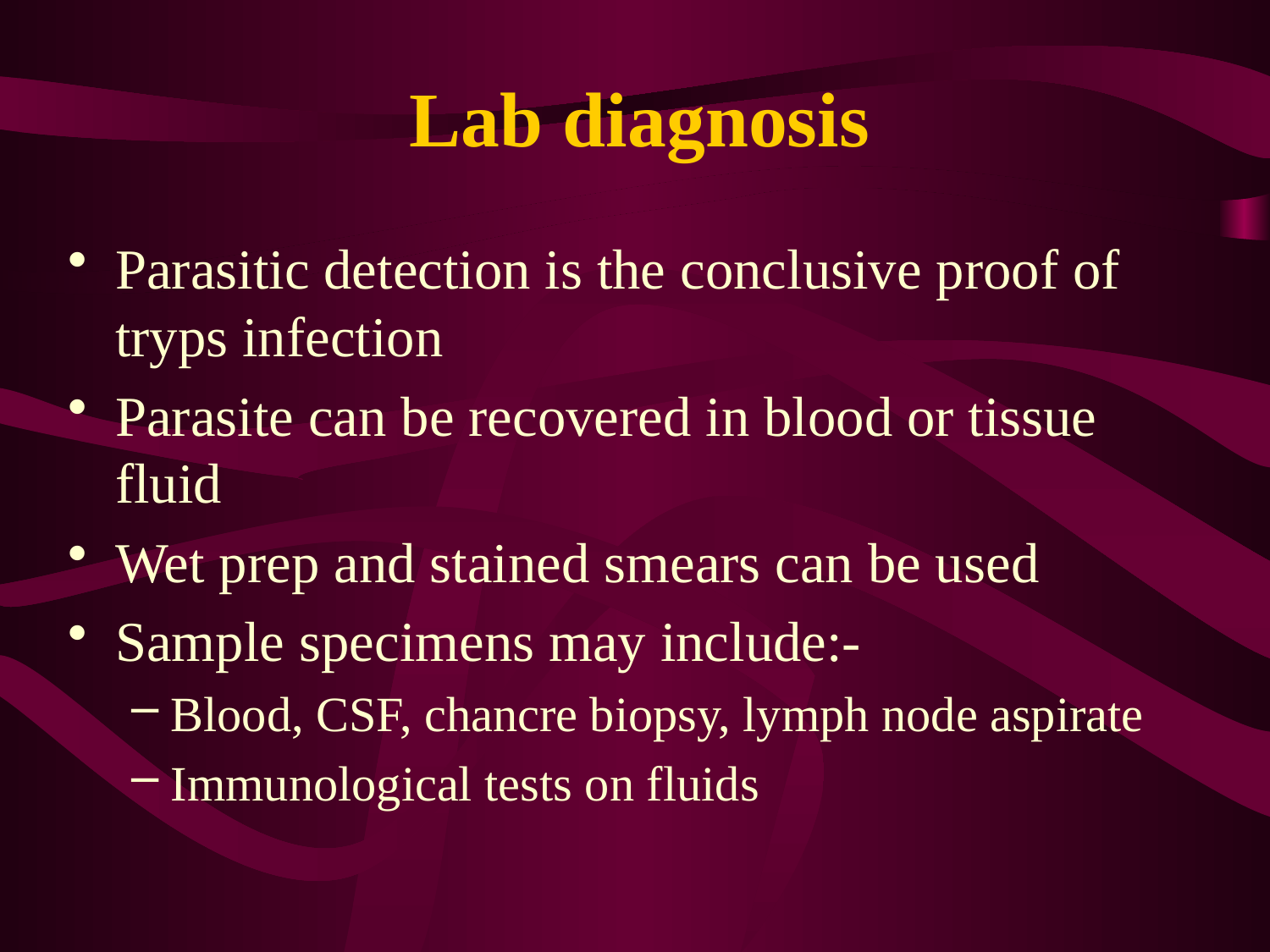

# Lab diagnosis
Parasitic detection is the conclusive proof of tryps infection
Parasite can be recovered in blood or tissue fluid
Wet prep and stained smears can be used
Sample specimens may include:-
Blood, CSF, chancre biopsy, lymph node aspirate
Immunological tests on fluids